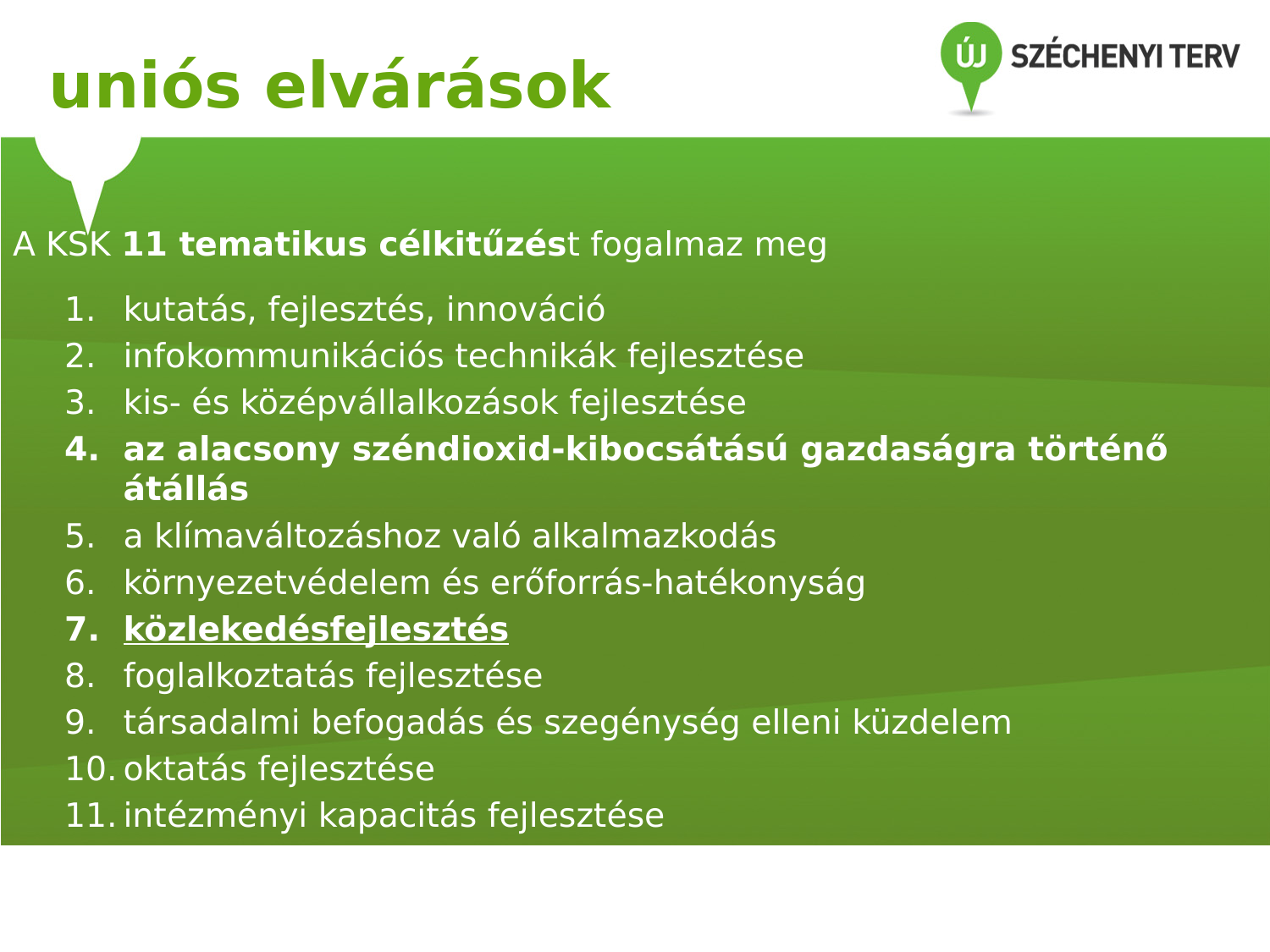

uniós elvárások
A KSK 11 tematikus célkitűzést fogalmaz meg

kutatás, fejlesztés, innováció
infokommunikációs technikák fejlesztése
kis- és középvállalkozások fejlesztése
az alacsony széndioxid-kibocsátású gazdaságra történő átállás
a klímaváltozáshoz való alkalmazkodás
környezetvédelem és erőforrás-hatékonyság
közlekedésfejlesztés
foglalkoztatás fejlesztése
társadalmi befogadás és szegénység elleni küzdelem
oktatás fejlesztése
intézményi kapacitás fejlesztése